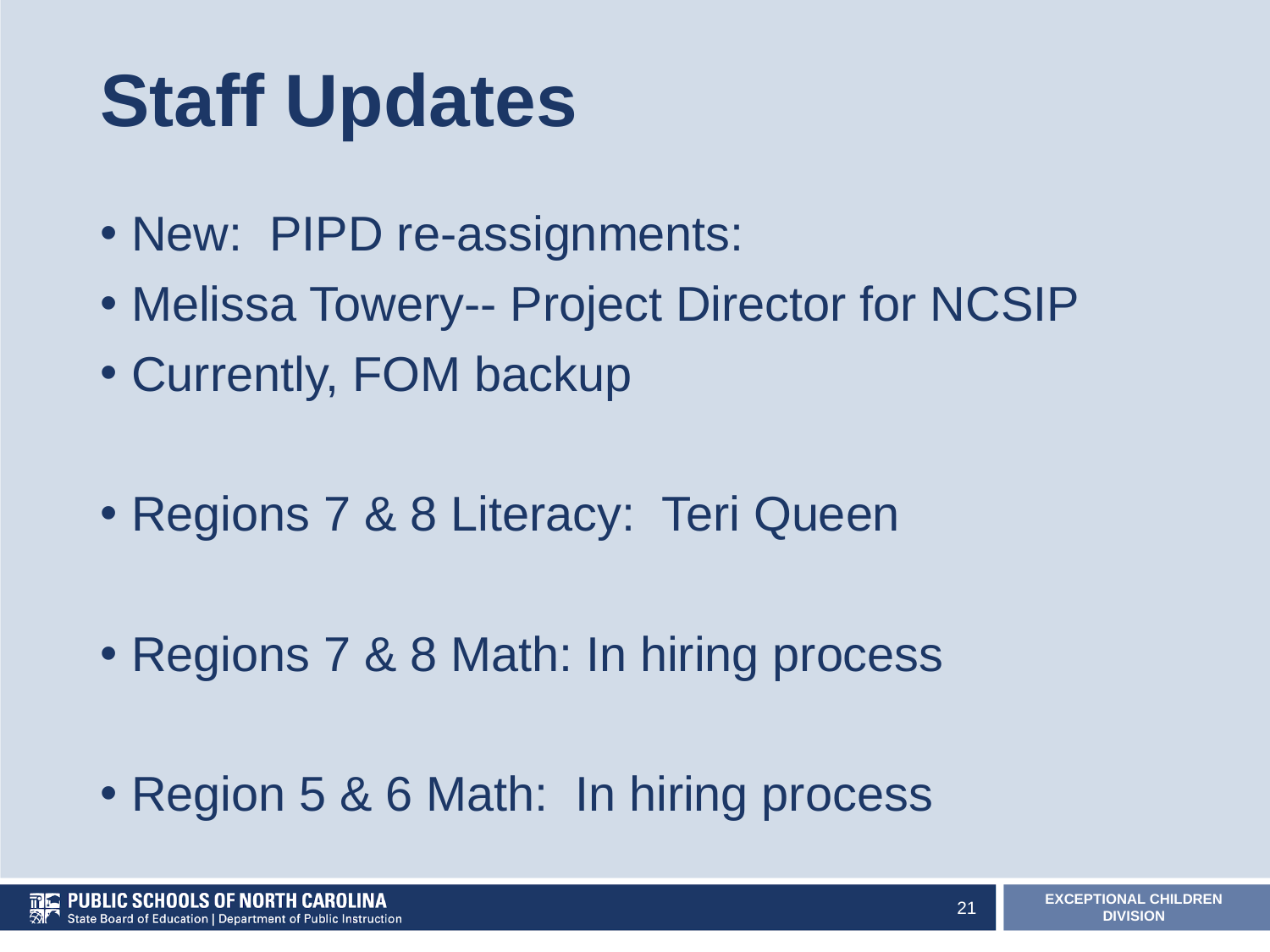

# Staff Updates
New:  PIPD re-assignments:
Melissa Towery-- Project Director for NCSIP
Currently, FOM backup

Regions 7 & 8 Literacy:  Teri Queen

Regions 7 & 8 Math: In hiring process

Region 5 & 6 Math:  In hiring process

21